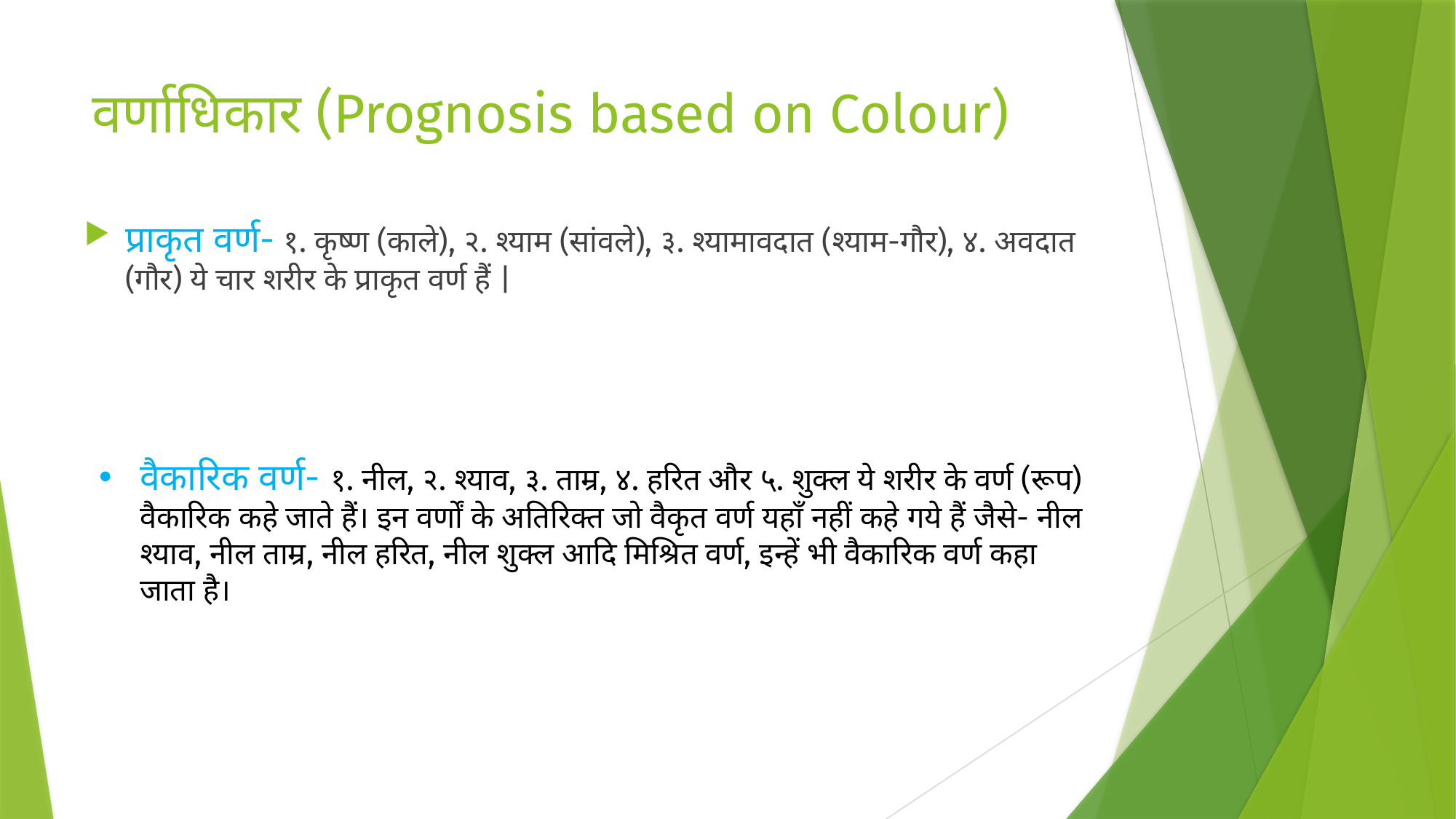

# वर्णाधिकार (Prognosis based on Colour)
प्राकृत वर्ण- १. कृष्ण (काले), २. श्याम (सांवले), ३. श्यामावदात (श्याम-गौर), ४. अवदात (गौर) ये चार शरीर के प्राकृत वर्ण हैं |
वैकारिक वर्ण- १. नील, २. श्याव, ३. ताम्र, ४. हरित और ५. शुक्ल ये शरीर के वर्ण (रूप) वैकारिक कहे जाते हैं। इन वर्णों के अतिरिक्त जो वैकृत वर्ण यहाँ नहीं कहे गये हैं जैसे- नील श्याव, नील ताम्र, नील हरित, नील शुक्ल आदि मिश्रित वर्ण, इन्हें भी वैकारिक वर्ण कहा जाता है।